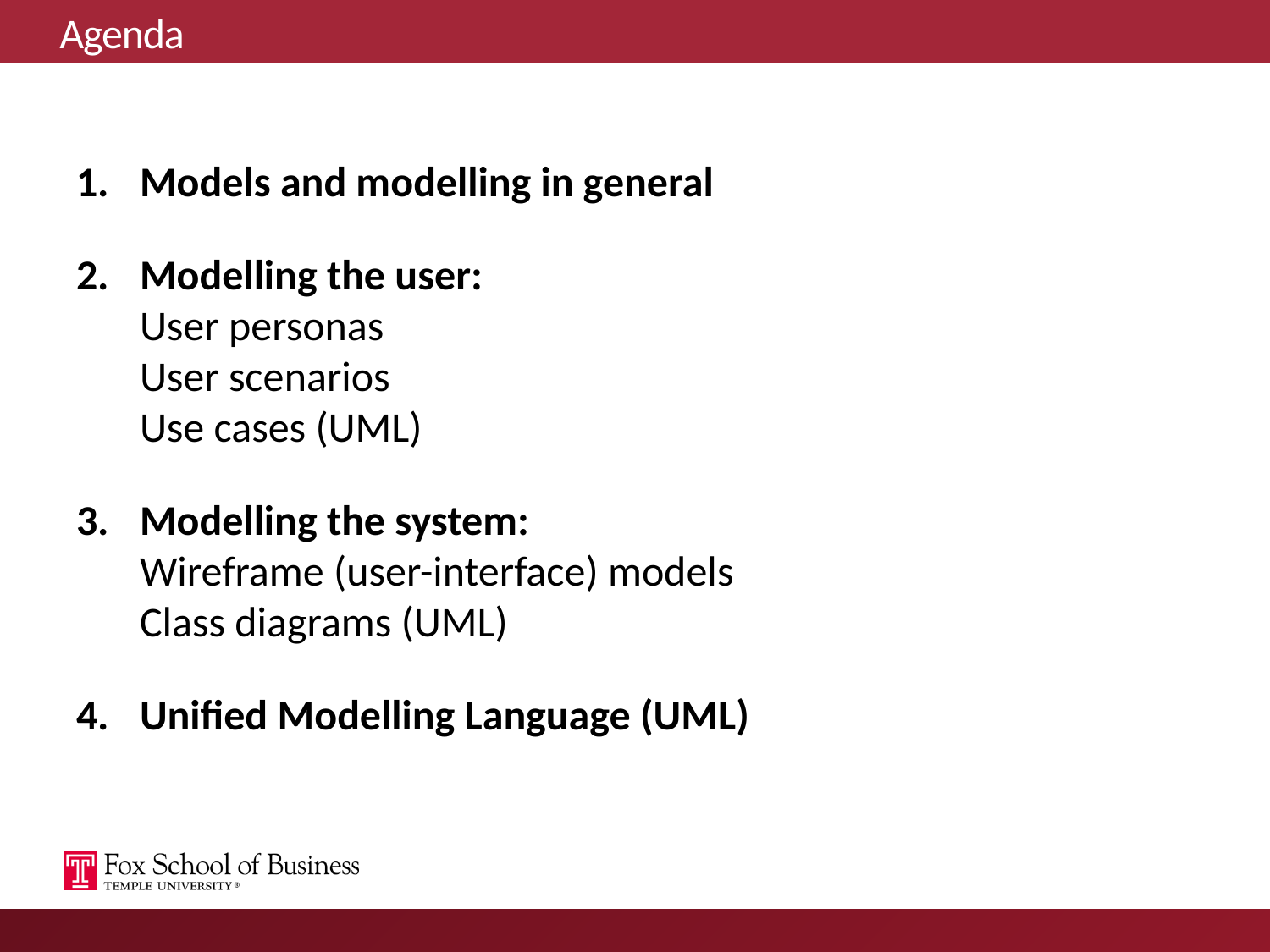

# Agenda
Models and modelling in general
Modelling the user:
User personas
User scenarios
Use cases (UML)
Modelling the system:
Wireframe (user-interface) models
Class diagrams (UML)
Unified Modelling Language (UML)